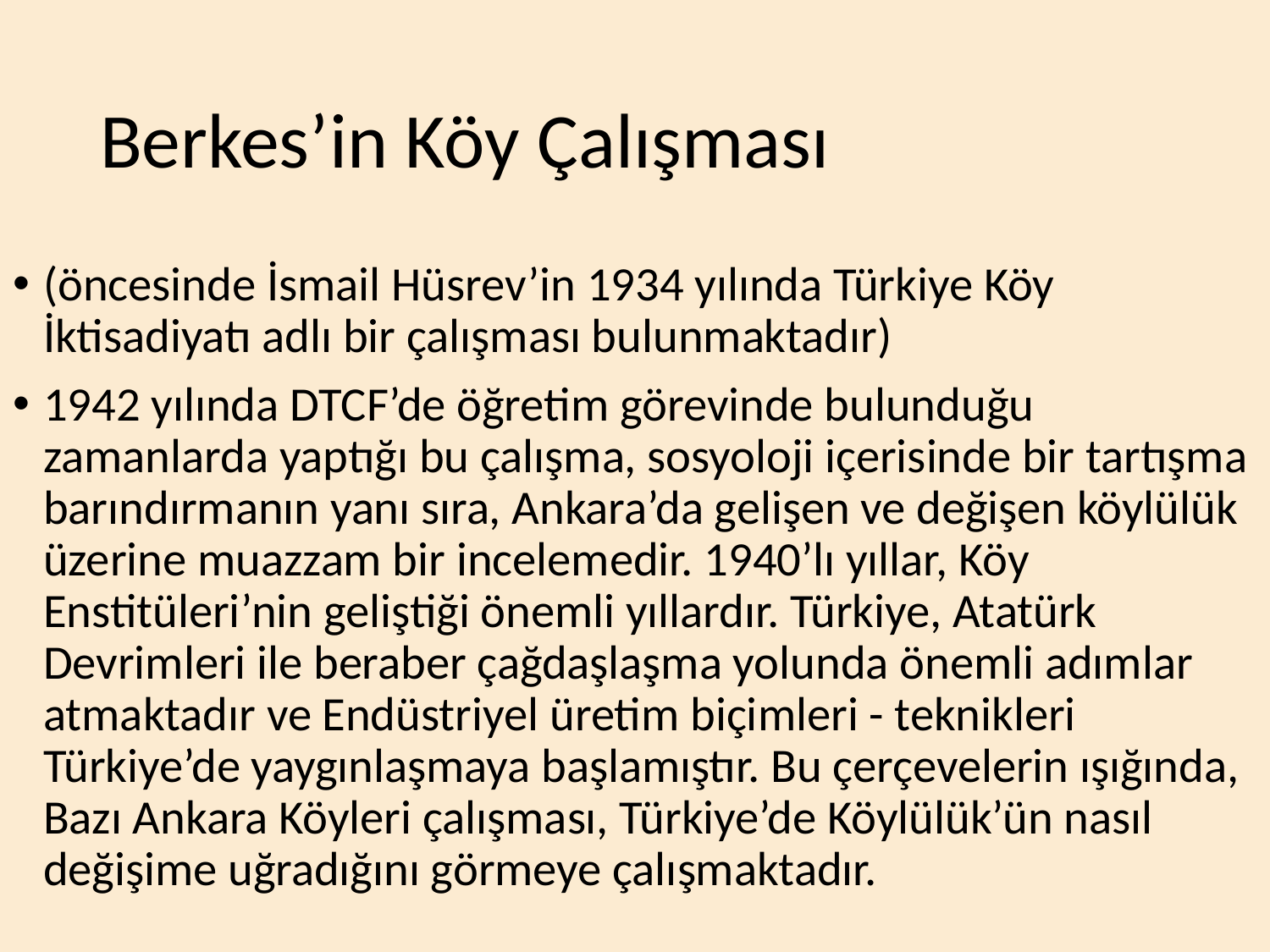

# Berkes’in Köy Çalışması
(öncesinde İsmail Hüsrev’in 1934 yılında Türkiye Köy İktisadiyatı adlı bir çalışması bulunmaktadır)
1942 yılında DTCF’de öğretim görevinde bulunduğu zamanlarda yaptığı bu çalışma, sosyoloji içerisinde bir tartışma barındırmanın yanı sıra, Ankara’da gelişen ve değişen köylülük üzerine muazzam bir incelemedir. 1940’lı yıllar, Köy Enstitüleri’nin geliştiği önemli yıllardır. Türkiye, Atatürk Devrimleri ile beraber çağdaşlaşma yolunda önemli adımlar atmaktadır ve Endüstriyel üretim biçimleri - teknikleri Türkiye’de yaygınlaşmaya başlamıştır. Bu çerçevelerin ışığında, Bazı Ankara Köyleri çalışması, Türkiye’de Köylülük’ün nasıl değişime uğradığını görmeye çalışmaktadır.